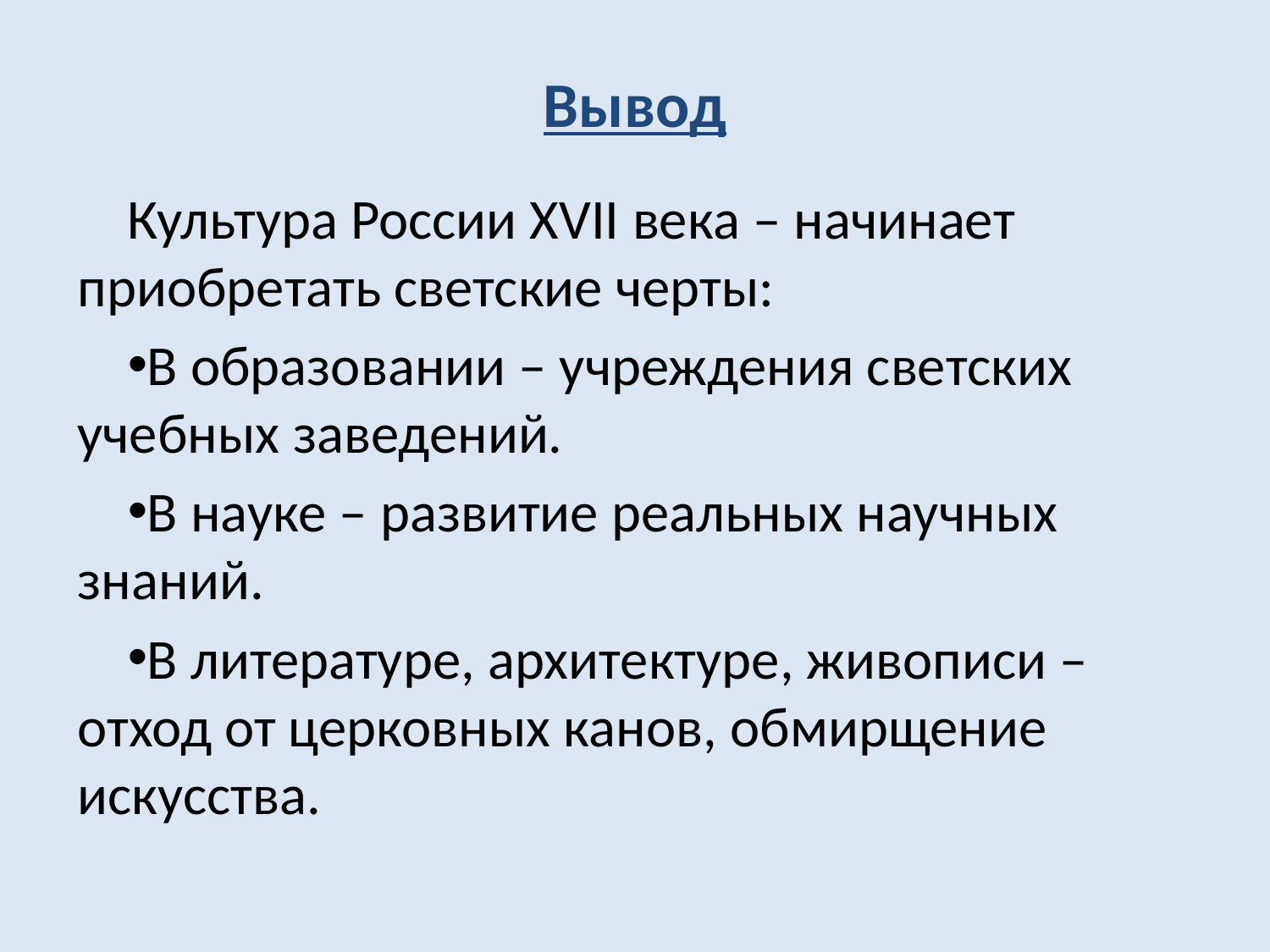

# Вывод
Культура России XVII века – начинает приобретать светские черты:
В образовании – учреждения светских учебных заведений.
В науке – развитие реальных научных знаний.
В литературе, архитектуре, живописи – отход от церковных канов, обмирщение искусства.